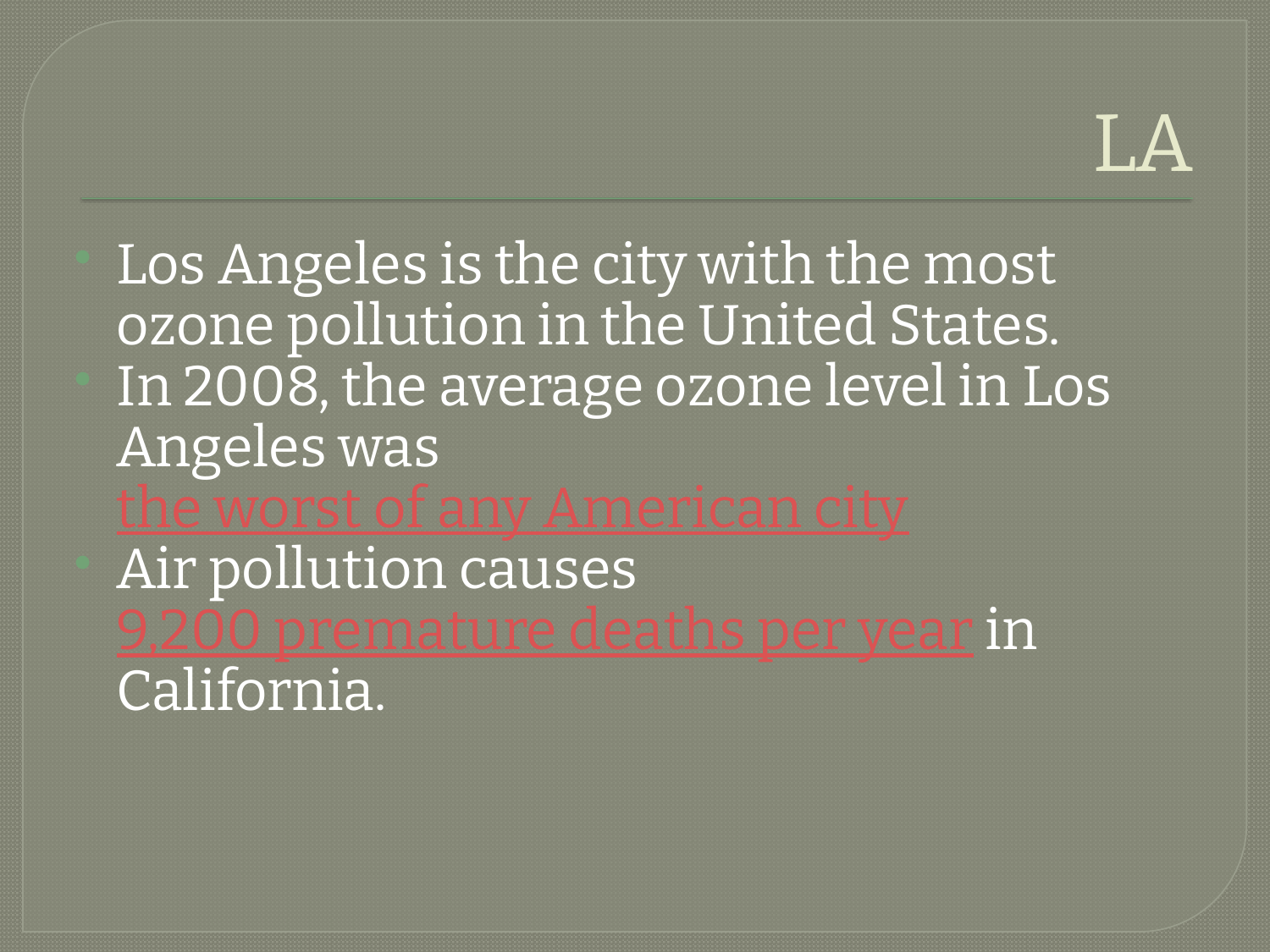

# LA
Los Angeles is the city with the most ozone pollution in the United States.
In 2008, the average ozone level in Los Angeles was the worst of any American city
Air pollution causes 9,200 premature deaths per year in California.